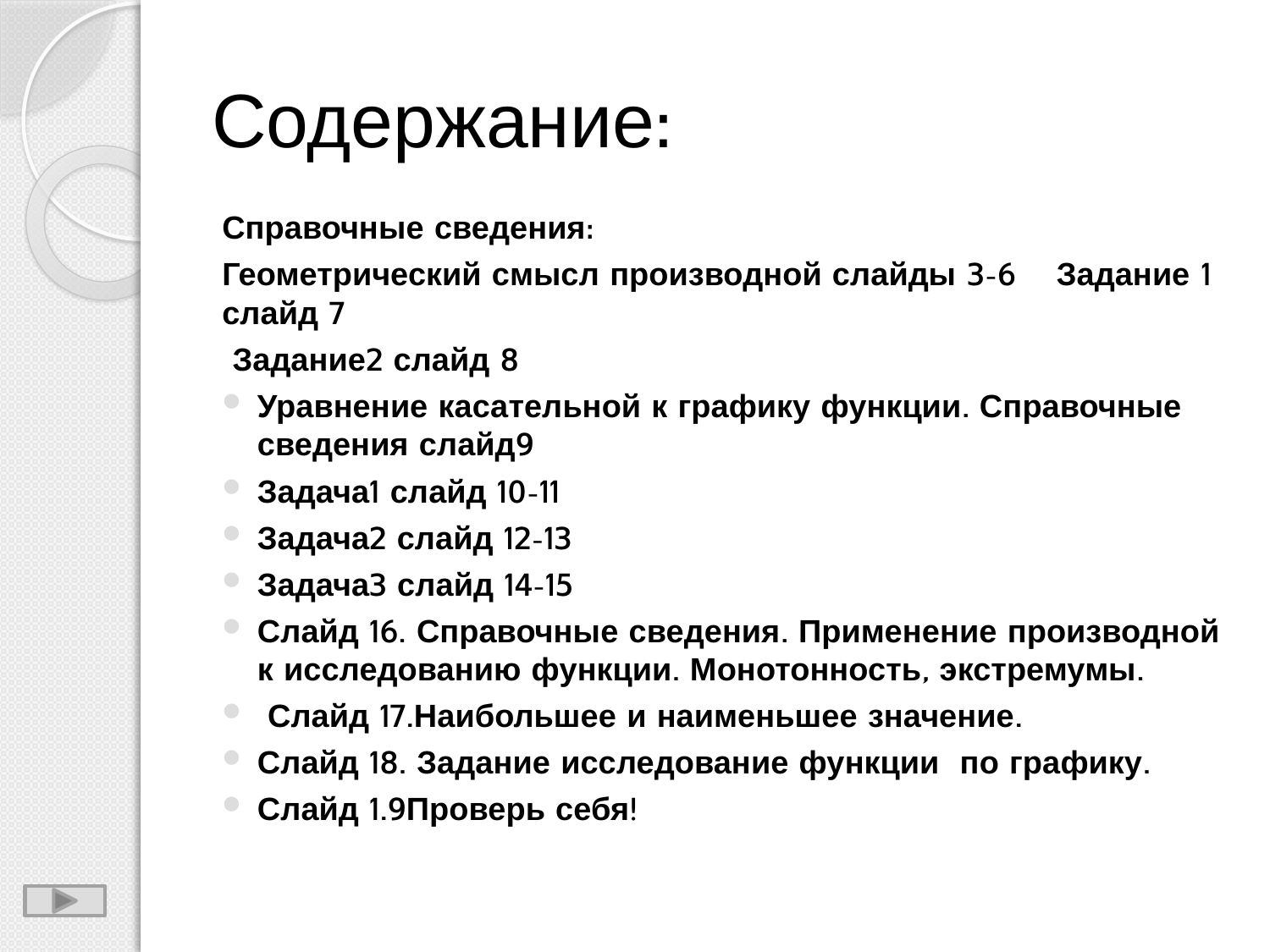

# Содержание:
Справочные сведения:
Геометрический смысл производной слайды 3-6    Задание 1 слайд 7
 Задание2 слайд 8
Уравнение касательной к графику функции. Справочные сведения слайд9
Задача1 слайд 10-11
Задача2 слайд 12-13
Задача3 слайд 14-15
Слайд 16. Справочные сведения. Применение производной к исследованию функции. Монотонность, экстремумы.
 Слайд 17.Наибольшее и наименьшее значение.
Слайд 18. Задание исследование функции  по графику.
Слайд 1.9Проверь себя!